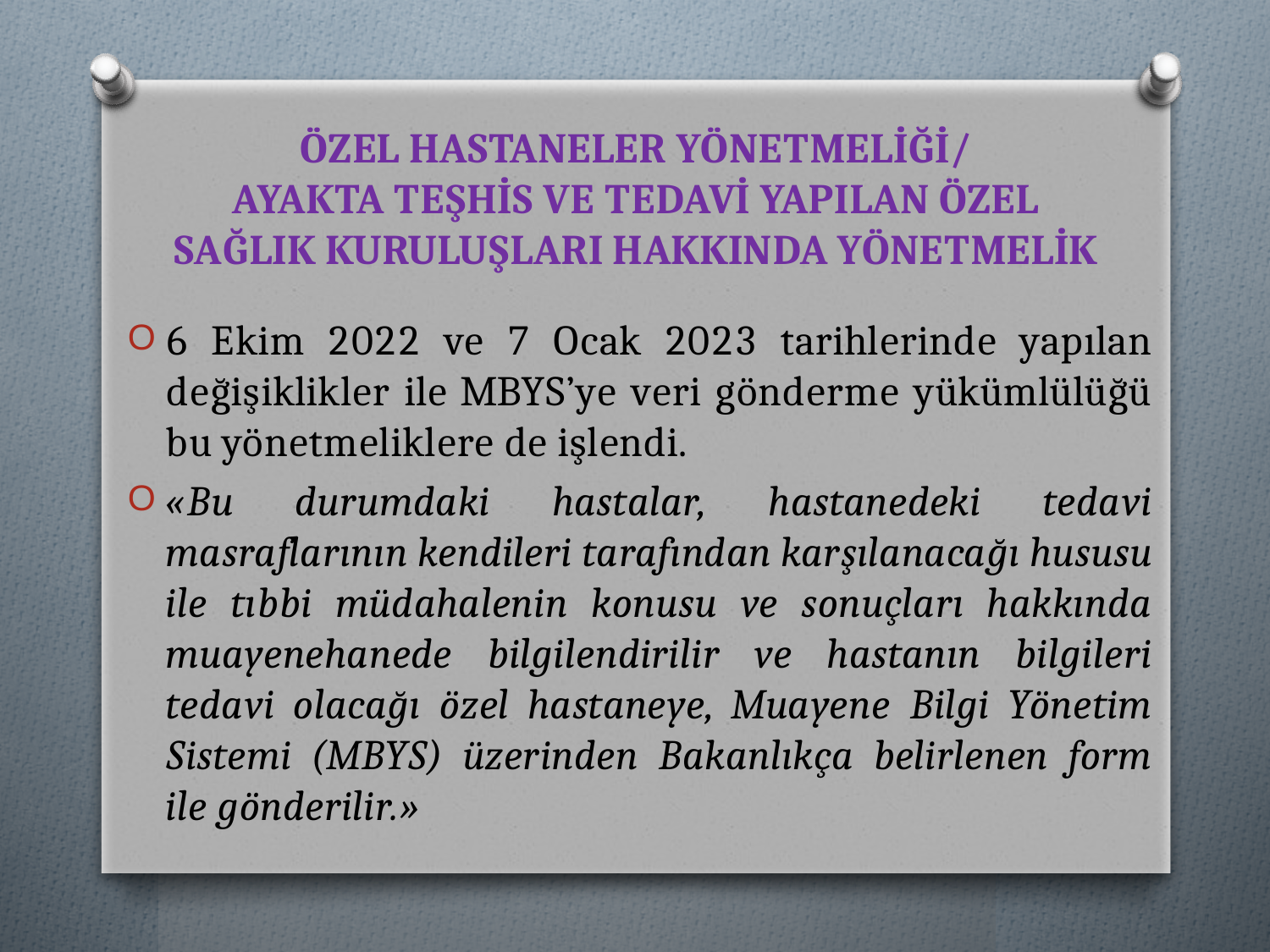

# ÖZEL HASTANELER YÖNETMELİĞİ/ AYAKTA TEŞHİS VE TEDAVİ YAPILAN ÖZEL SAĞLIK KURULUŞLARI HAKKINDA YÖNETMELİK
6 Ekim 2022 ve 7 Ocak 2023 tarihlerinde yapılan değişiklikler ile MBYS’ye veri gönderme yükümlülüğü bu yönetmeliklere de işlendi.
«Bu durumdaki hastalar, hastanedeki tedavi masraflarının kendileri tarafından karşılanacağı hususu ile tıbbi müdahalenin konusu ve sonuçları hakkında muayenehanede bilgilendirilir ve hastanın bilgileri tedavi olacağı özel hastaneye, Muayene Bilgi Yönetim Sistemi (MBYS) üzerinden Bakanlıkça belirlenen form ile gönderilir.»